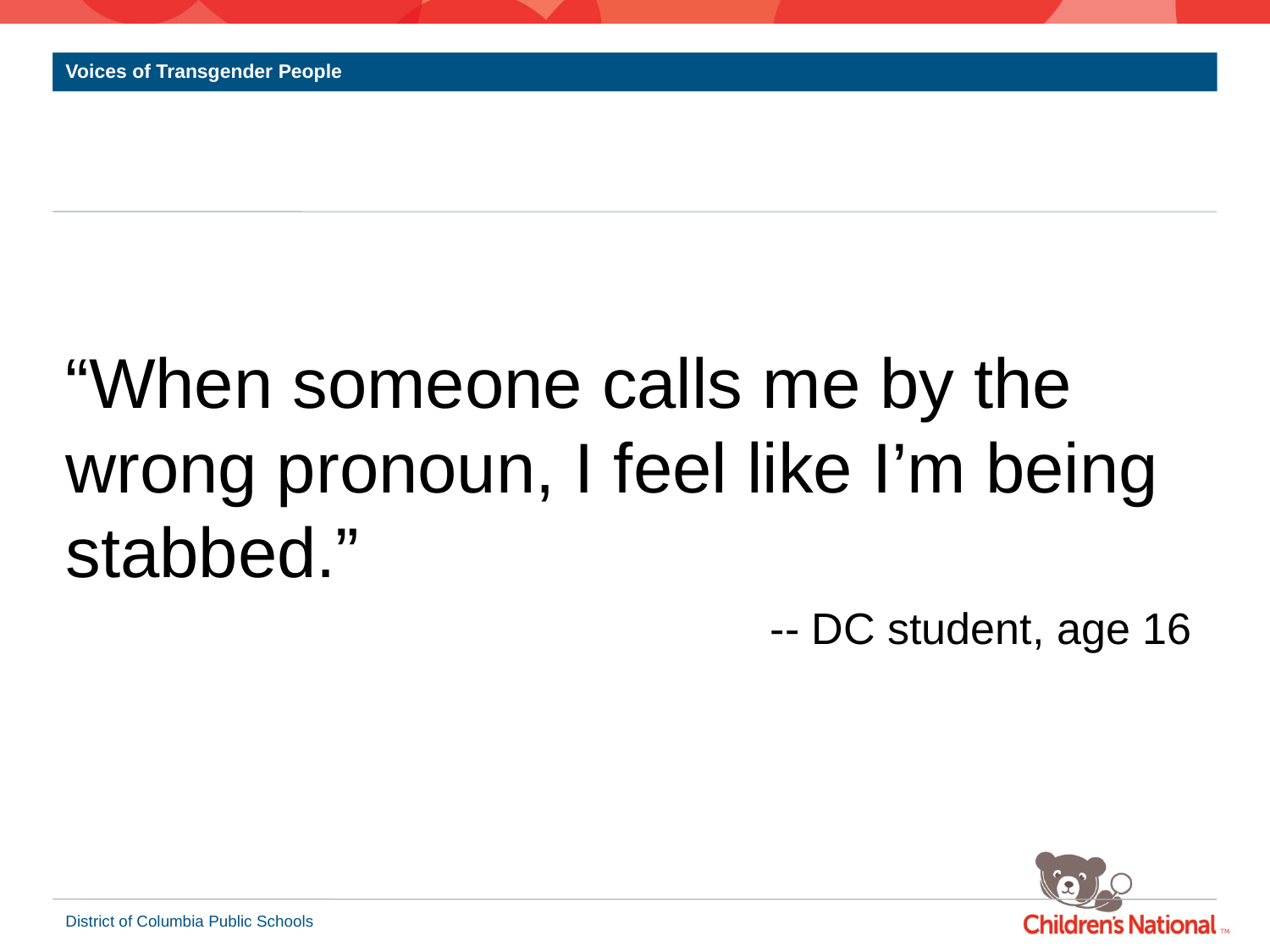

Voices of Transgender People

“When someone calls me by the wrong pronoun, I feel like I’m being stabbed.”
-- DC student, age 16
District of Columbia Public Schools